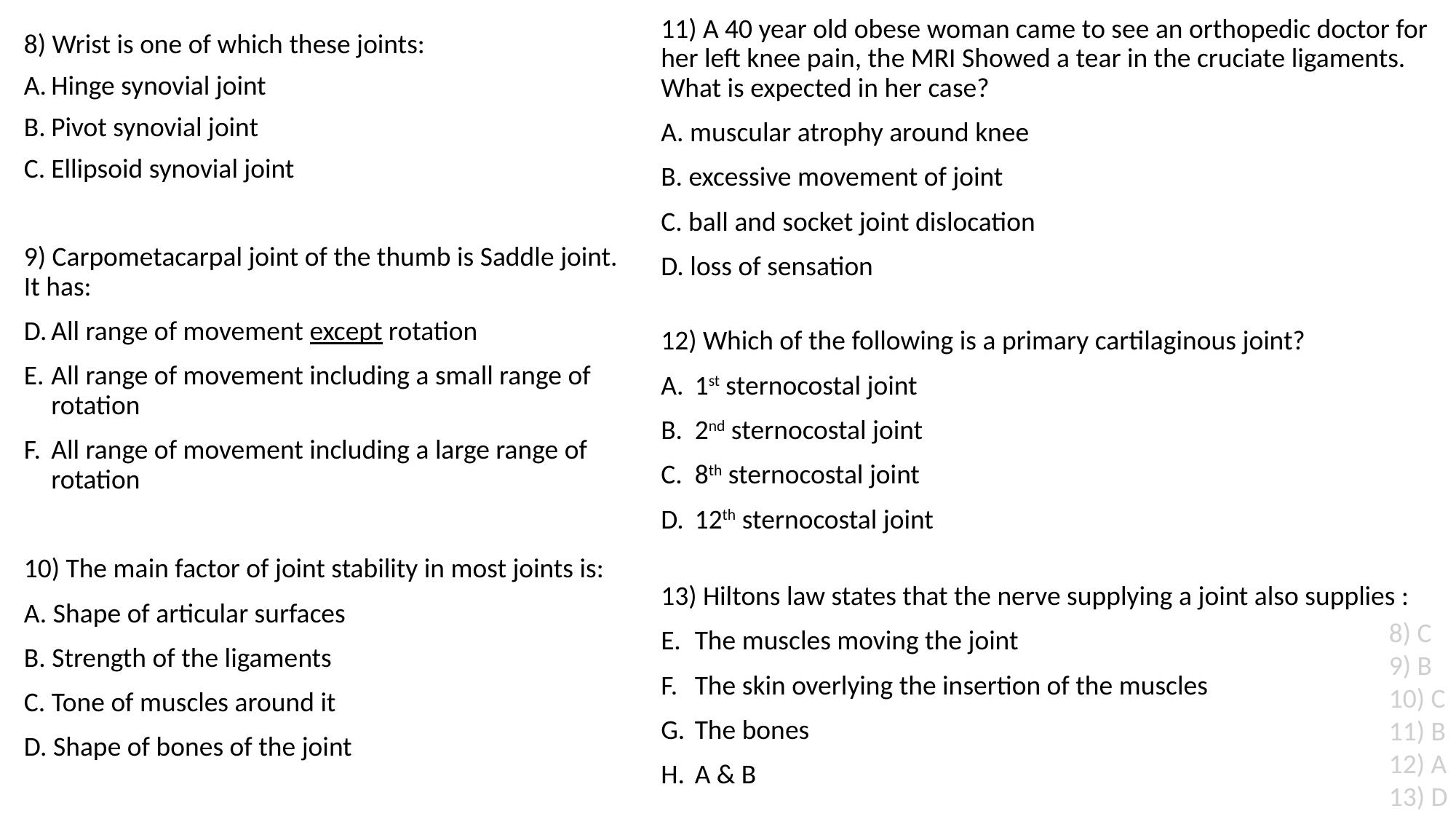

11) A 40 year old obese woman came to see an orthopedic doctor for her left knee pain, the MRI Showed a tear in the cruciate ligaments. What is expected in her case?
A. muscular atrophy around knee
B. excessive movement of joint
C. ball and socket joint dislocation
D. loss of sensation

12) Which of the following is a primary cartilaginous joint?
1st sternocostal joint
2nd sternocostal joint
8th sternocostal joint
12th sternocostal joint

13) Hiltons law states that the nerve supplying a joint also supplies :
The muscles moving the joint
The skin overlying the insertion of the muscles
The bones
A & B

8) Wrist is one of which these joints:
Hinge synovial joint
Pivot synovial joint
Ellipsoid synovial joint

9) Carpometacarpal joint of the thumb is Saddle joint. It has:
All range of movement except rotation
All range of movement including a small range of rotation
All range of movement including a large range of rotation

10) The main factor of joint stability in most joints is:
A. Shape of articular surfaces
B. Strength of the ligaments
C. Tone of muscles around it
D. Shape of bones of the joint
8) C
9) B
10) C
11) B
12) A
13) D